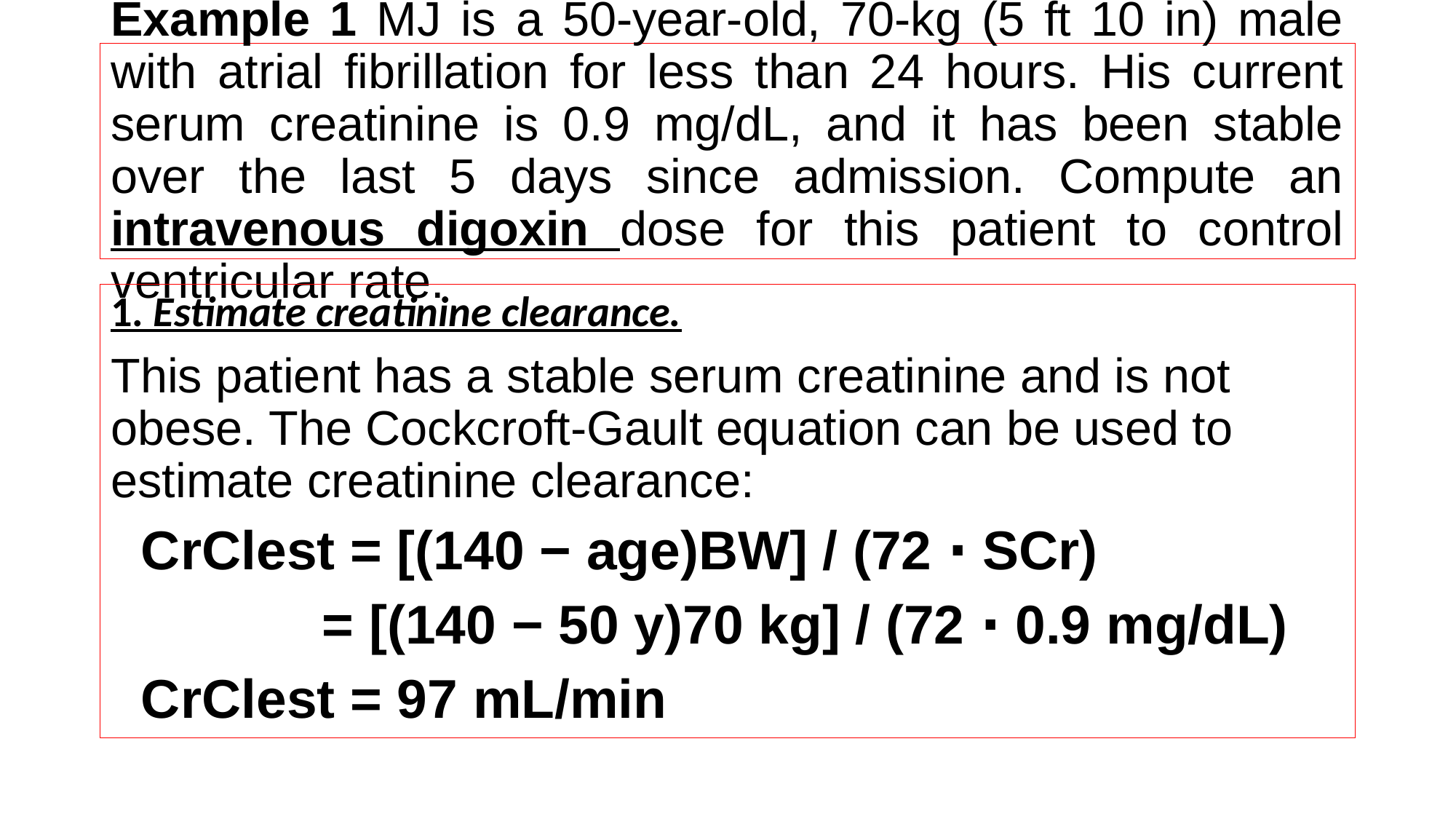

# Example 1 MJ is a 50-year-old, 70-kg (5 ft 10 in) male with atrial fibrillation for less than 24 hours. His current serum creatinine is 0.9 mg/dL, and it has been stable over the last 5 days since admission. Compute an intravenous digoxin dose for this patient to control ventricular rate.
1. Estimate creatinine clearance.
This patient has a stable serum creatinine and is not obese. The Cockcroft-Gault equation can be used to estimate creatinine clearance:
  CrClest = [(140 − age)BW] / (72 ⋅ SCr)
              = [(140 − 50 y)70 kg] / (72 ⋅ 0.9 mg/dL)
  CrClest = 97 mL/min